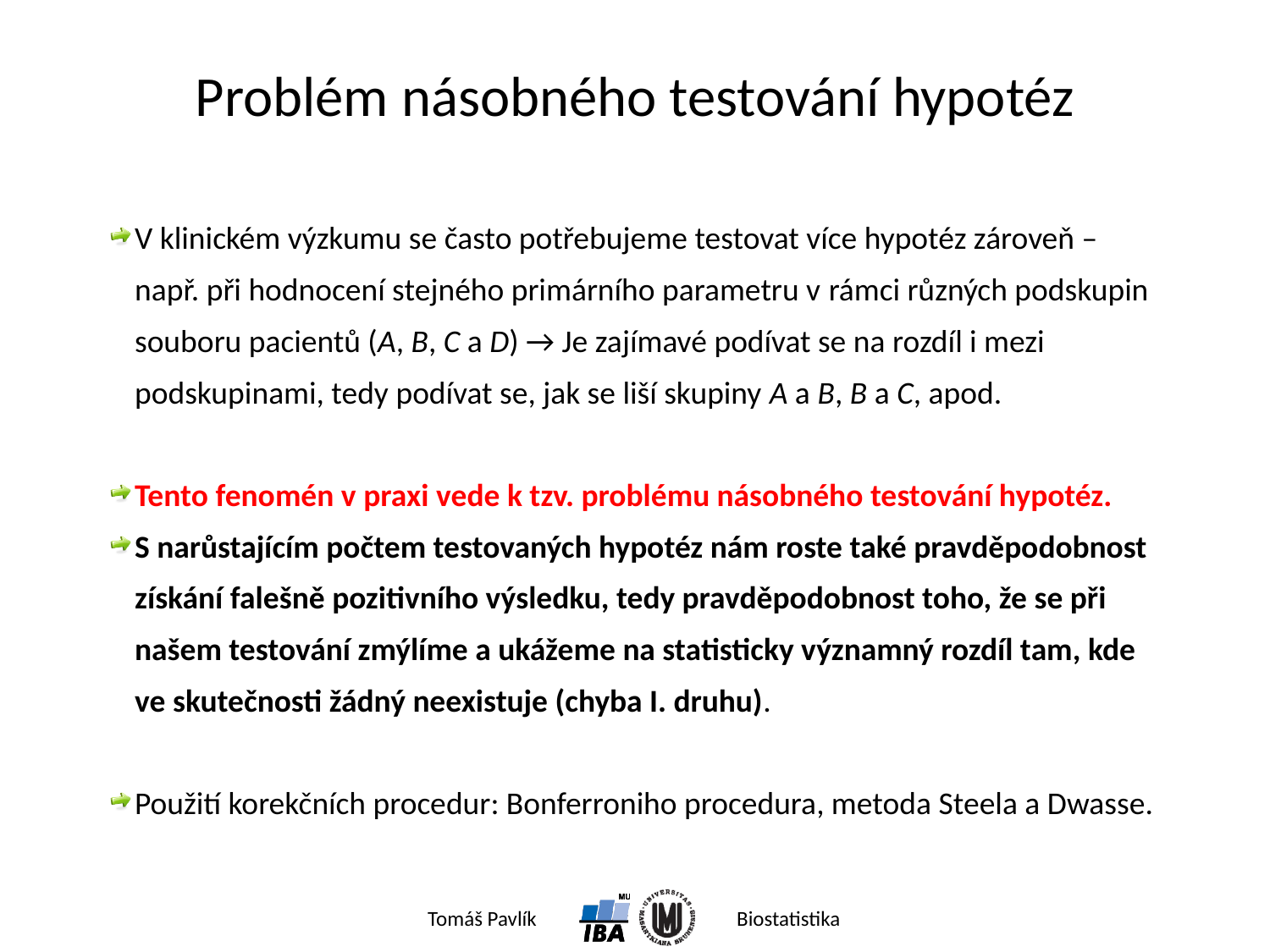

# Problém násobného testování hypotéz
V klinickém výzkumu se často potřebujeme testovat více hypotéz zároveň – např. při hodnocení stejného primárního parametru v rámci různých podskupin souboru pacientů (A, B, C a D) → Je zajímavé podívat se na rozdíl i mezi podskupinami, tedy podívat se, jak se liší skupiny A a B, B a C, apod.

Tento fenomén v praxi vede k tzv. problému násobného testování hypotéz.
S narůstajícím počtem testovaných hypotéz nám roste také pravděpodobnost získání falešně pozitivního výsledku, tedy pravděpodobnost toho, že se při našem testování zmýlíme a ukážeme na statisticky významný rozdíl tam, kde ve skutečnosti žádný neexistuje (chyba I. druhu).

Použití korekčních procedur: Bonferroniho procedura, metoda Steela a Dwasse.